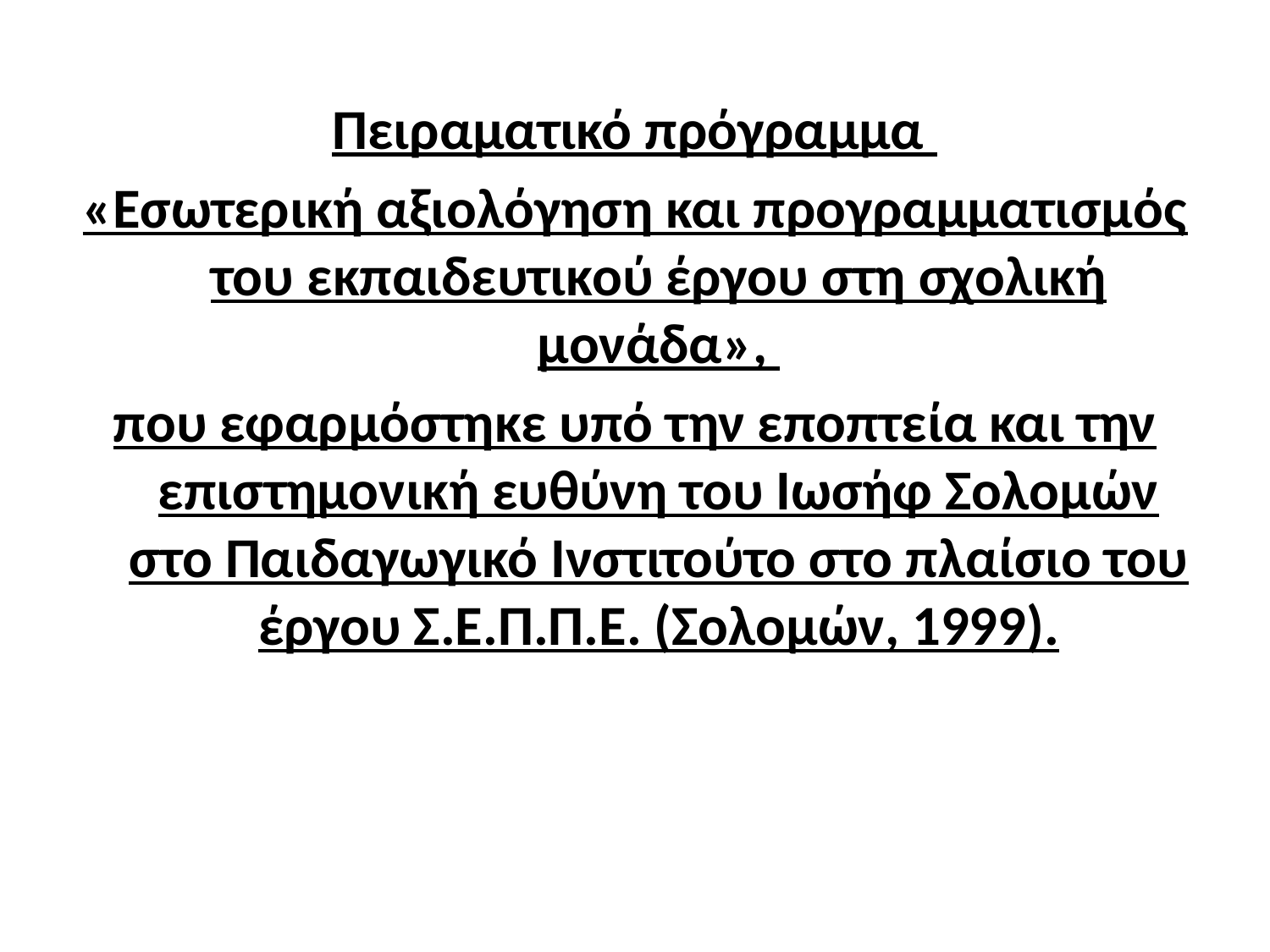

Πειραματικό πρόγραμμα
«Εσωτερική αξιολόγηση και προγραμματισμός του εκπαιδευτικού έργου στη σχολική μονάδα»,
που εφαρμόστηκε υπό την εποπτεία και την επιστημονική ευθύνη του Ιωσήφ Σολομών στο Παιδαγωγικό Ινστιτούτο στο πλαίσιο του έργου Σ.Ε.Π.Π.Ε. (Σολομών, 1999).